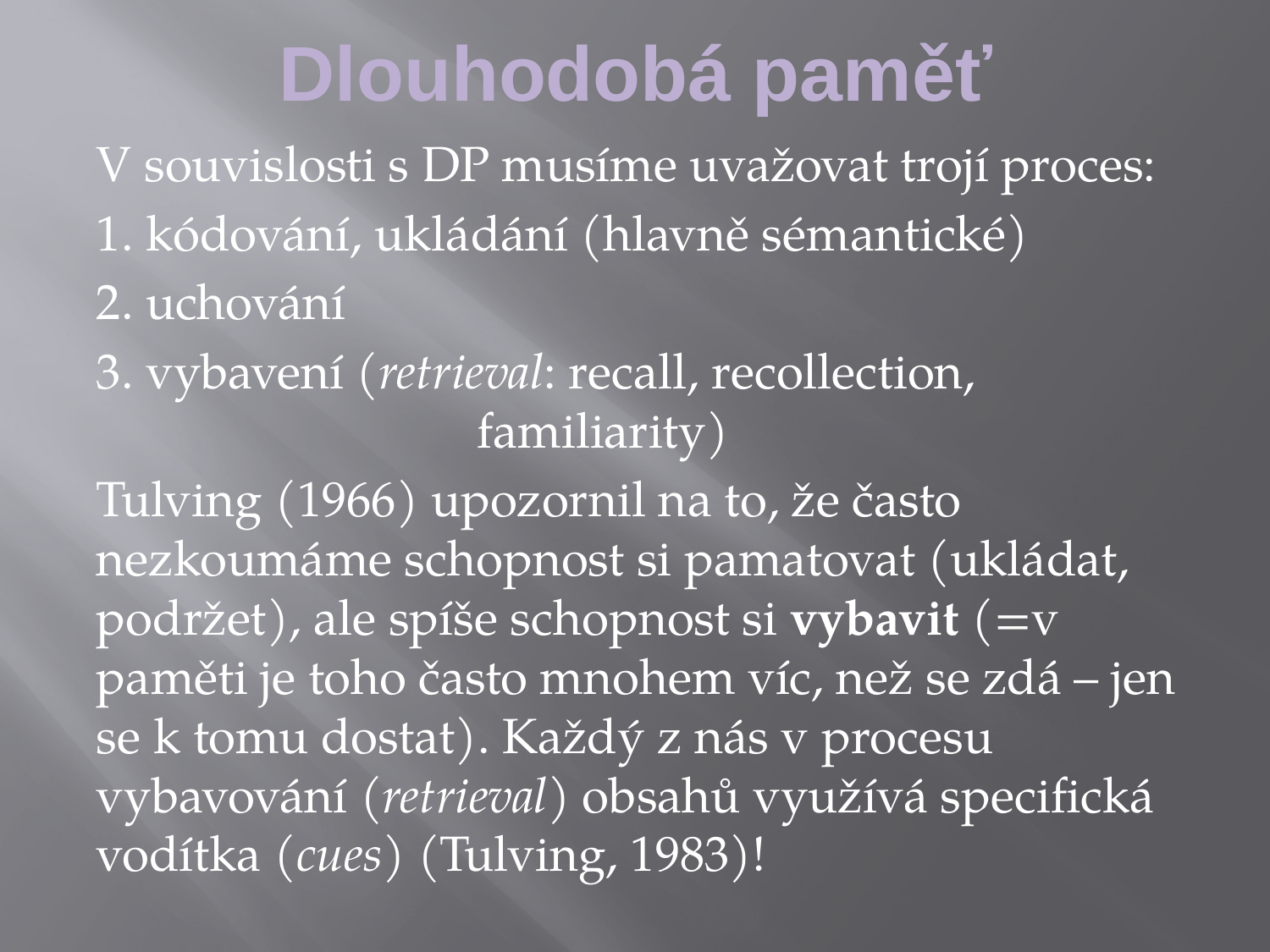

# Dlouhodobá paměť
V souvislosti s DP musíme uvažovat trojí proces:
1. kódování, ukládání (hlavně sémantické)
2. uchování
3. vybavení (retrieval: recall, recollection, 				familiarity)
Tulving (1966) upozornil na to, že často nezkoumáme schopnost si pamatovat (ukládat, podržet), ale spíše schopnost si vybavit (=v paměti je toho často mnohem víc, než se zdá – jen se k tomu dostat). Každý z nás v procesu vybavování (retrieval) obsahů využívá specifická vodítka (cues) (Tulving, 1983)!